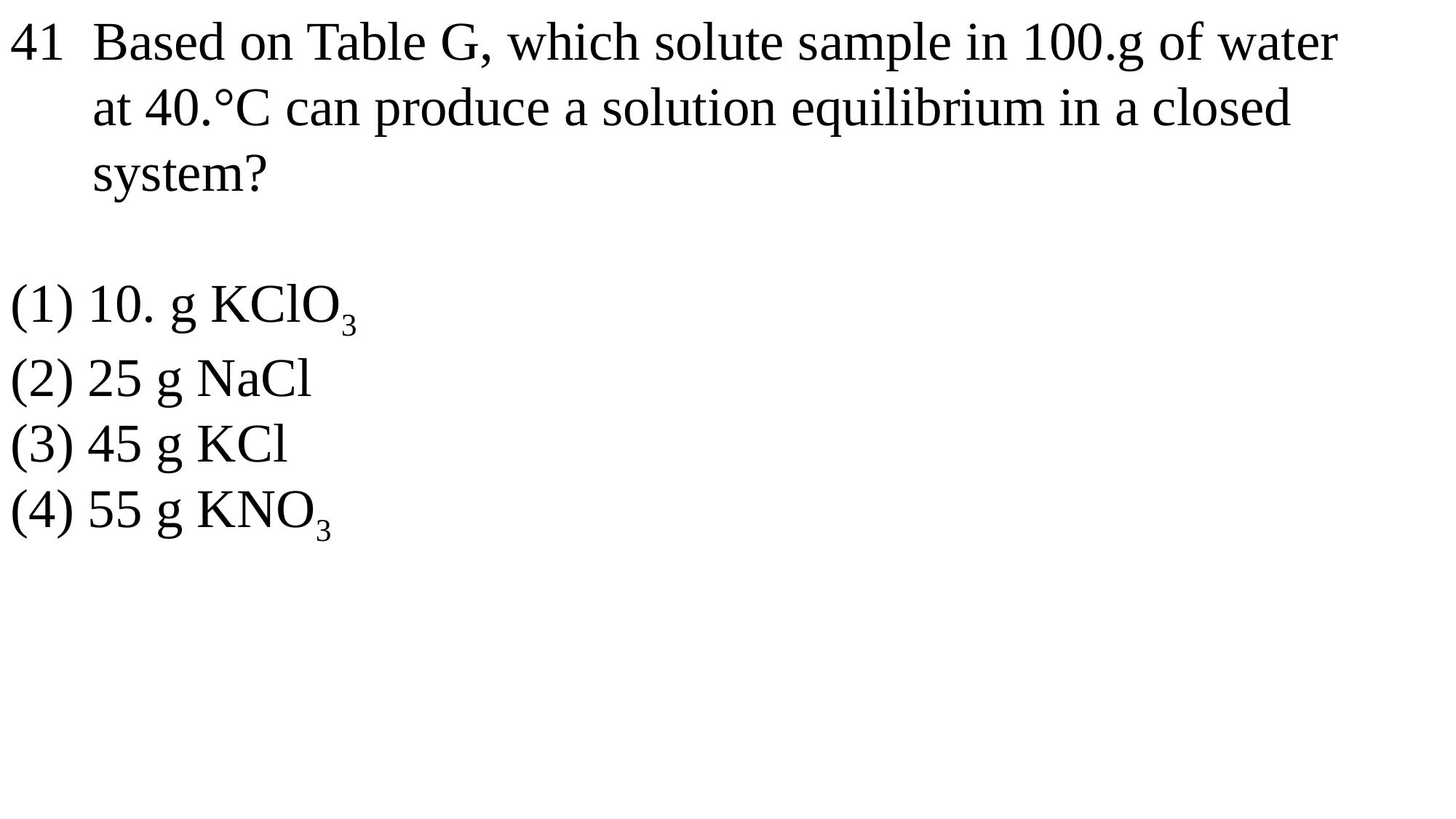

41  Based on Table G, which solute sample in 100.g of water
      at 40.°C can produce a solution equilibrium in a closed
      system?
(1) 10. g KClO3
(2) 25 g NaCl
(3) 45 g KCl
(4) 55 g KNO3